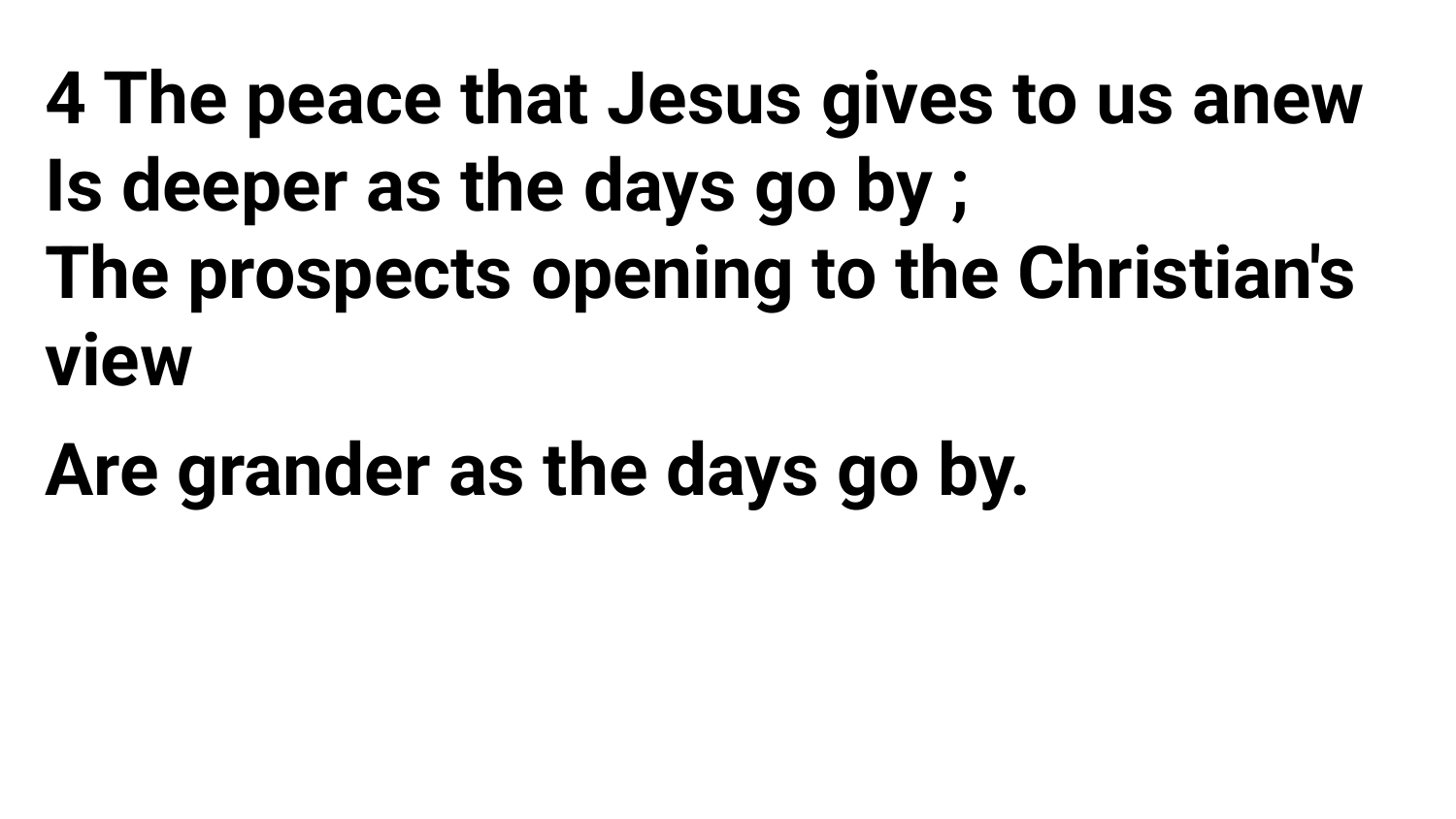

4 The peace that Jesus gives to us anew
Is deeper as the days go by ;
The prospects opening to the Christian's view
Are grander as the days go by.